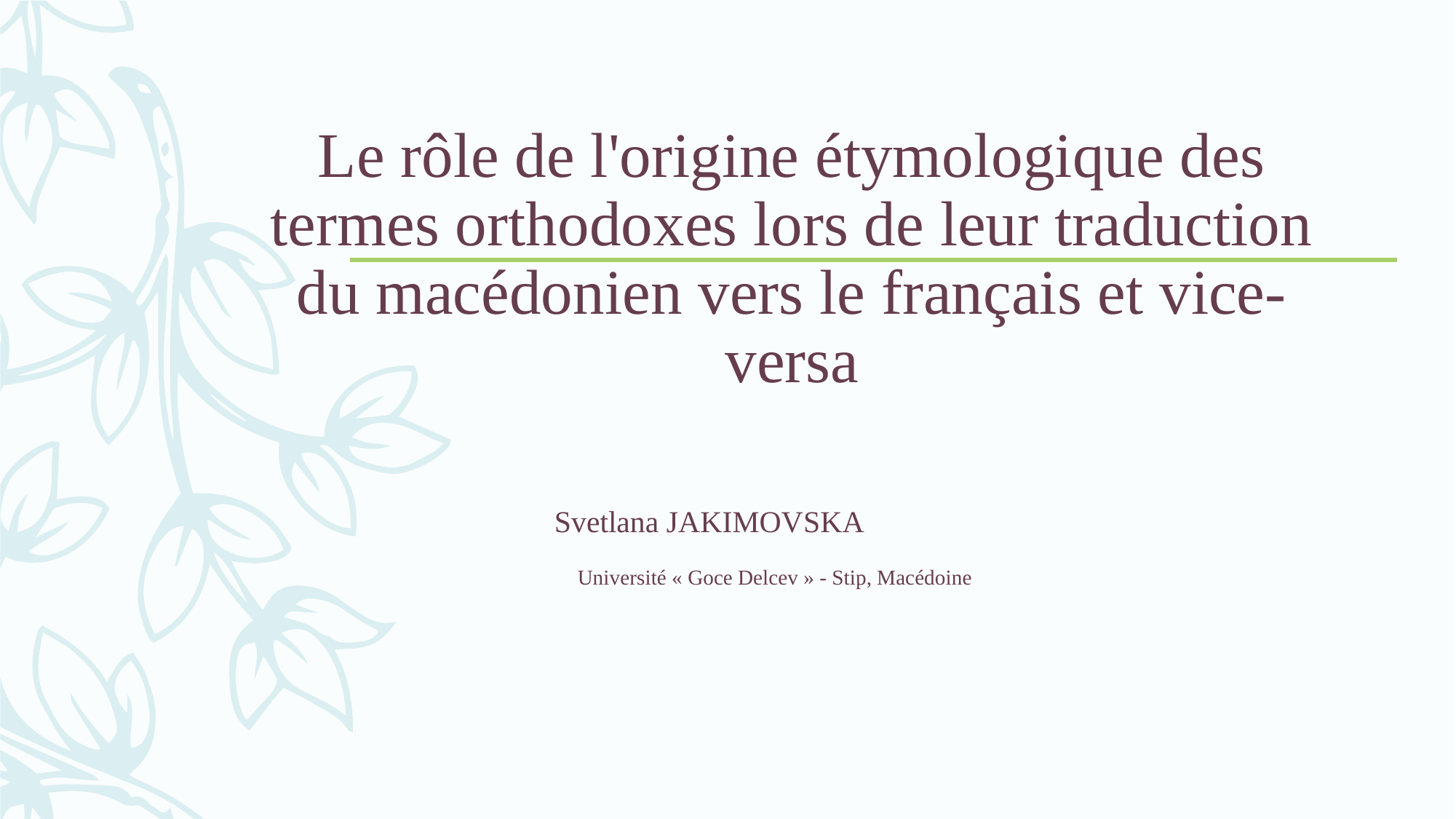

# Le rôle de l'origine étymologique des termes orthodoxes lors de leur traduction du macédonien vers le français et vice-versa
			Svetlana JAKIMOVSKA
			Université « Goce Delcev » - Stip, Macédoine